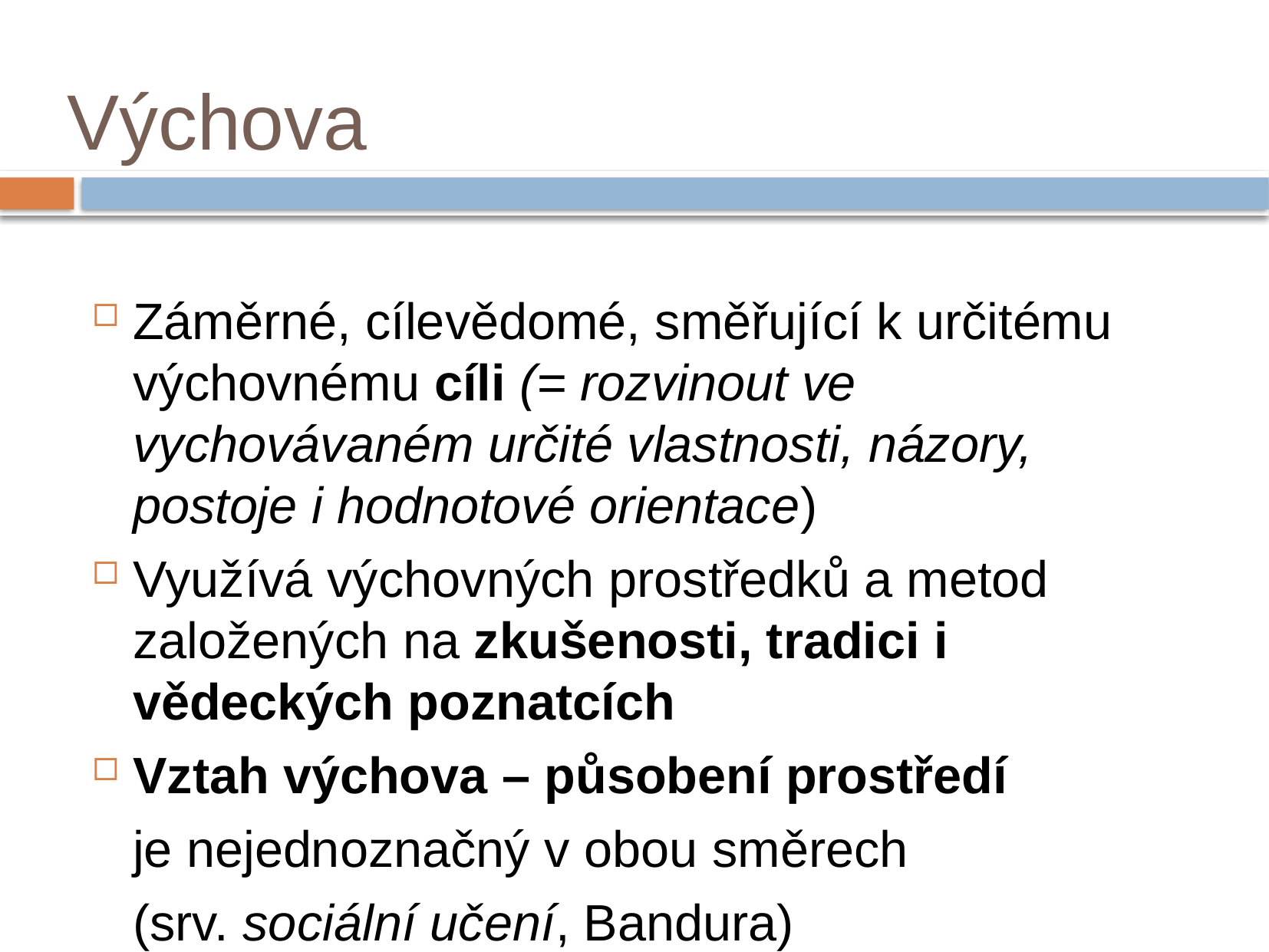

# Výchova
Záměrné, cílevědomé, směřující k určitému výchovnému cíli (= rozvinout ve vychovávaném určité vlastnosti, názory, postoje i hodnotové orientace)
Využívá výchovných prostředků a metod založených na zkušenosti, tradici i vědeckých poznatcích
Vztah výchova – působení prostředí
	je nejednoznačný v obou směrech
	(srv. sociální učení, Bandura)